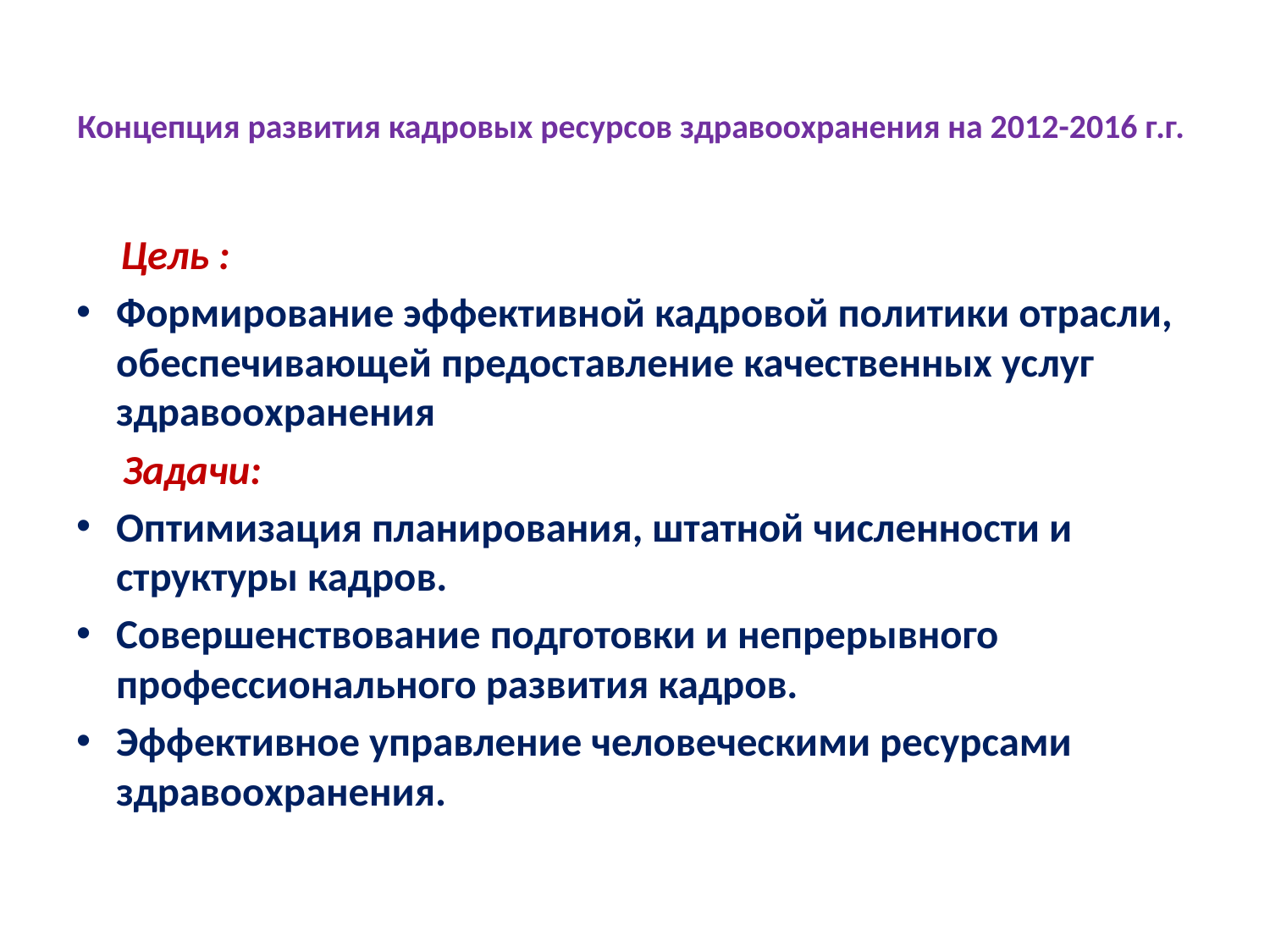

# Концепция развития кадровых ресурсов здравоохранения на 2012-2016 г.г.
     Цель :
Формирование эффективной кадровой политики отрасли, обеспечивающей предоставление качественных услуг здравоохранения
     Задачи:
Оптимизация планирования, штатной численности и структуры кадров.
Совершенствование подготовки и непрерывного профессионального развития кадров.
Эффективное управление человеческими ресурсами здравоохранения.